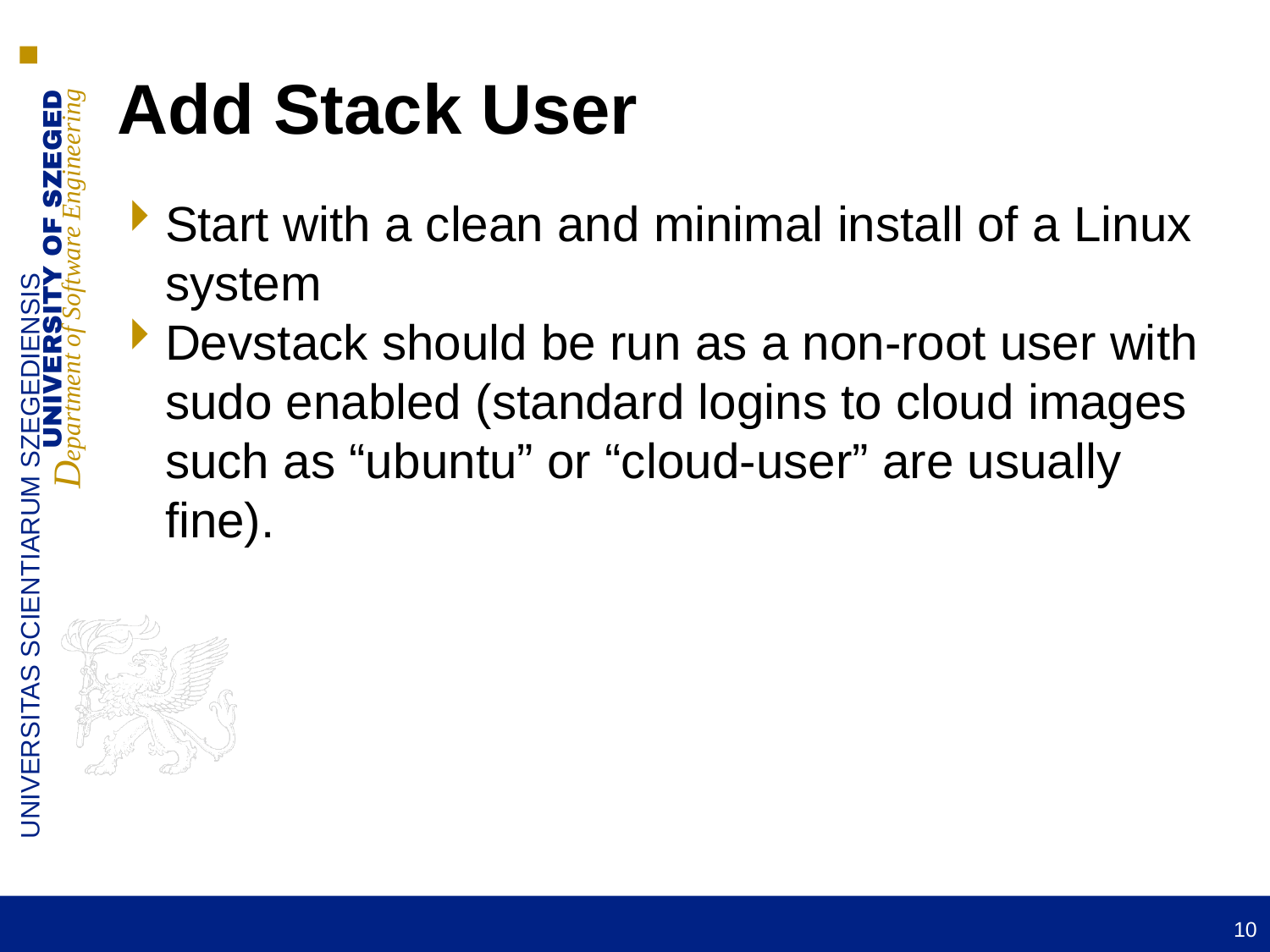

Add Stack User
Start with a clean and minimal install of a Linux system
Devstack should be run as a non-root user with sudo enabled (standard logins to cloud images such as “ubuntu” or “cloud-user” are usually fine).

10